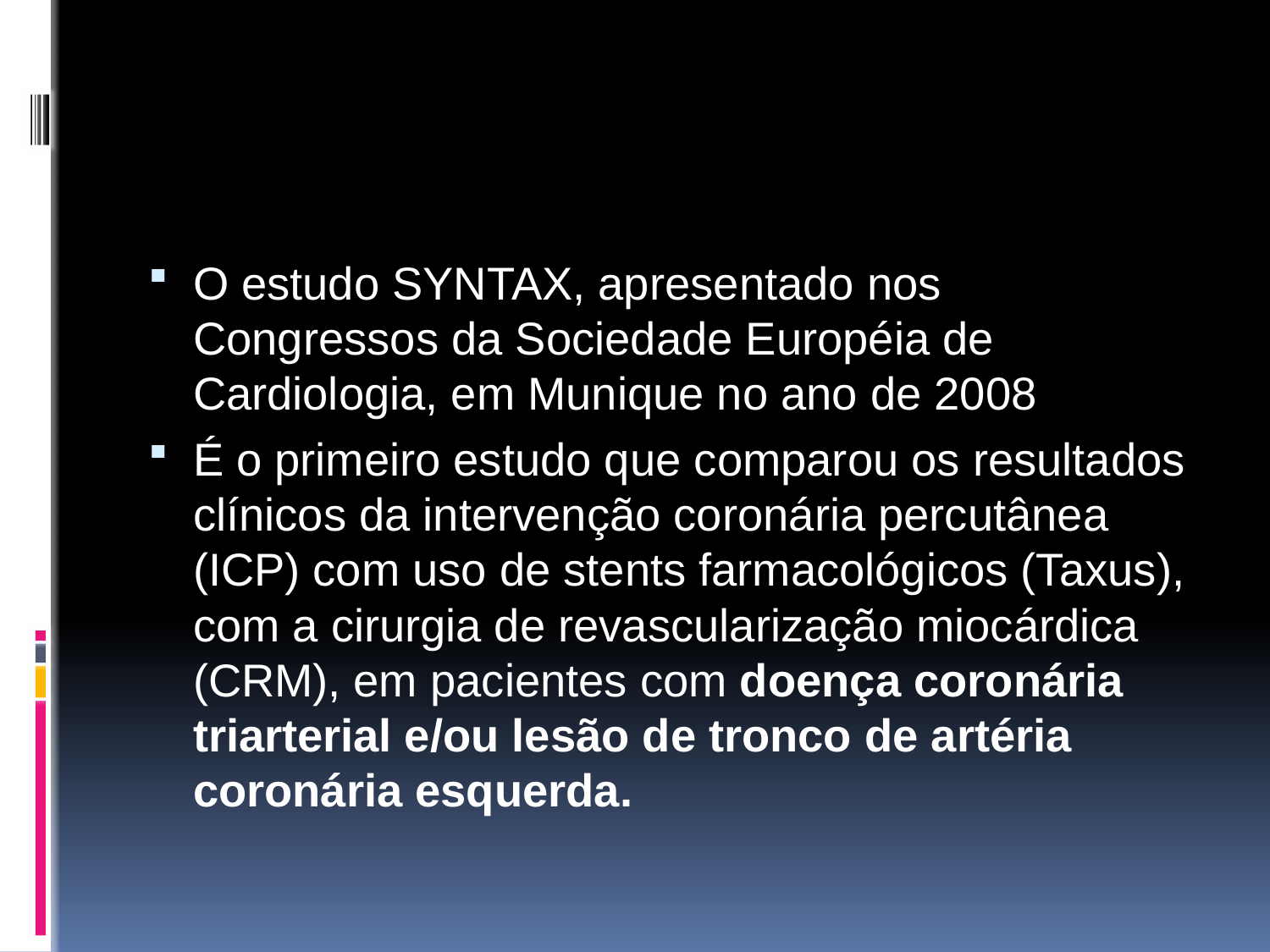

#
O estudo SYNTAX, apresentado nos Congressos da Sociedade Européia de Cardiologia, em Munique no ano de 2008
É o primeiro estudo que comparou os resultados clínicos da intervenção coronária percutânea (ICP) com uso de stents farmacológicos (Taxus), com a cirurgia de revascularização miocárdica (CRM), em pacientes com doença coronária triarterial e/ou lesão de tronco de artéria coronária esquerda.